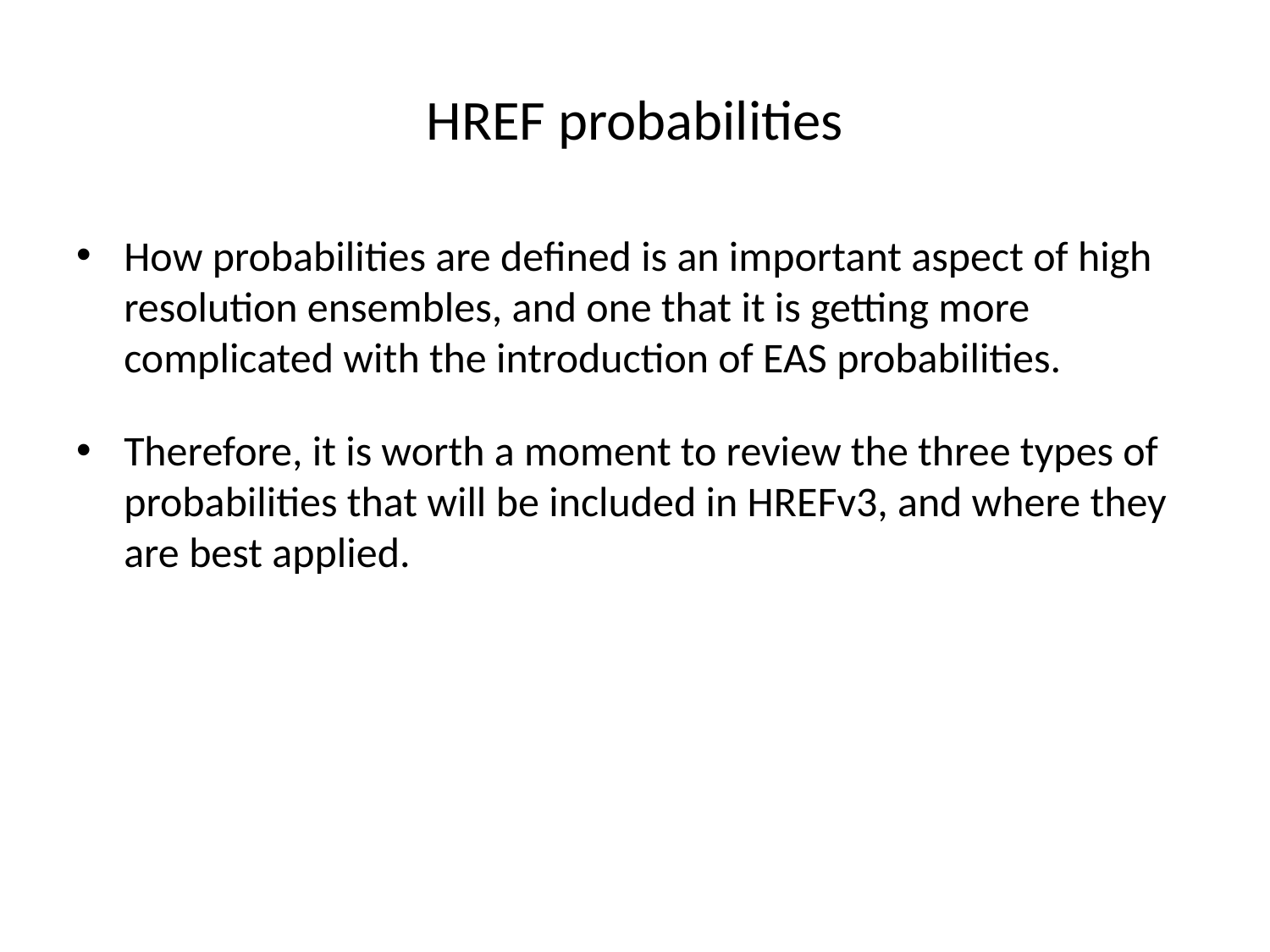

# HREF probabilities
How probabilities are defined is an important aspect of high resolution ensembles, and one that it is getting more complicated with the introduction of EAS probabilities.

Therefore, it is worth a moment to review the three types of probabilities that will be included in HREFv3, and where they are best applied.